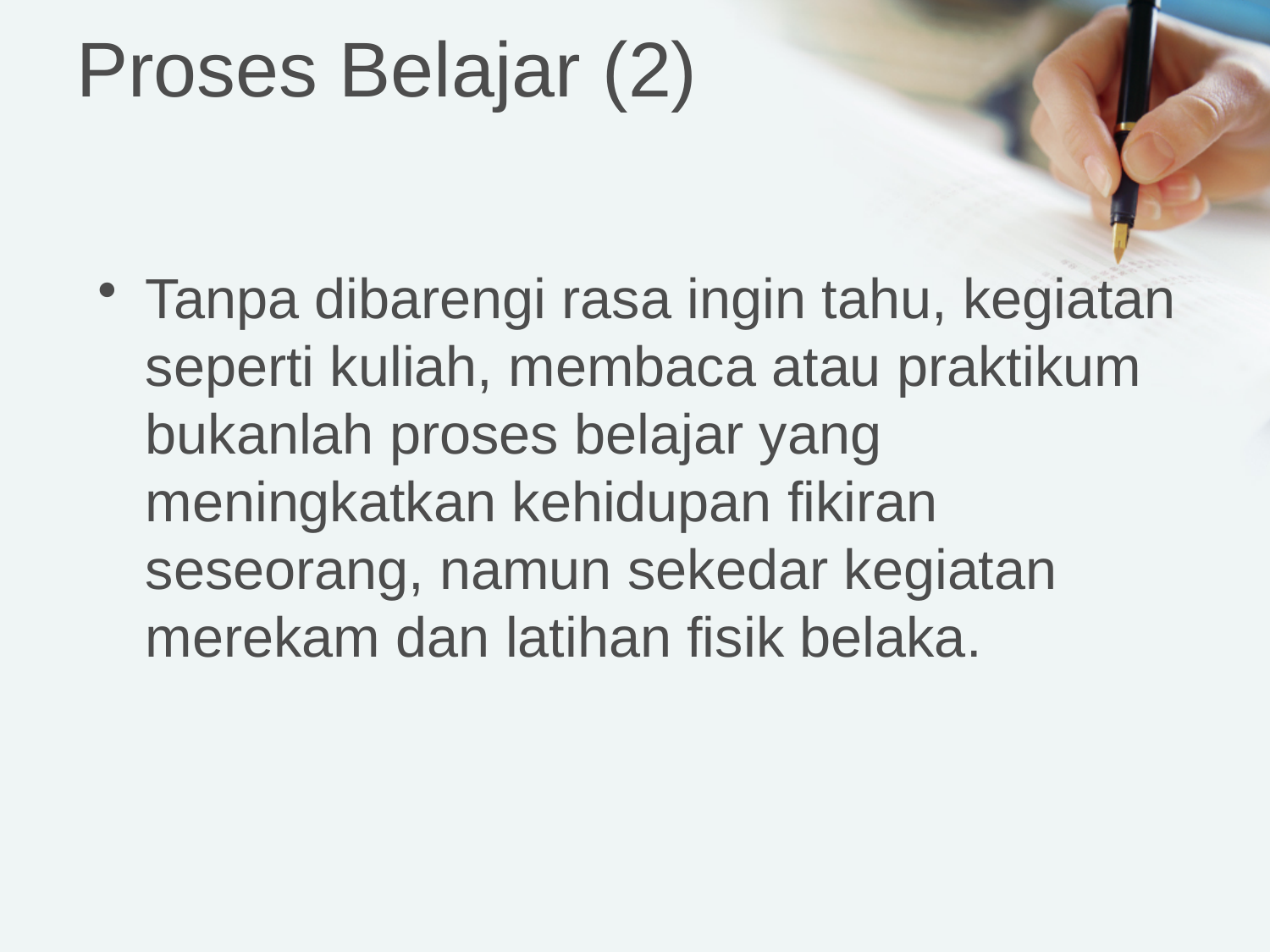

# Proses Belajar (2)
Tanpa dibarengi rasa ingin tahu, kegiatan seperti kuliah, membaca atau praktikum bukanlah proses belajar yang meningkatkan kehidupan fikiran seseorang, namun sekedar kegiatan merekam dan latihan fisik belaka.